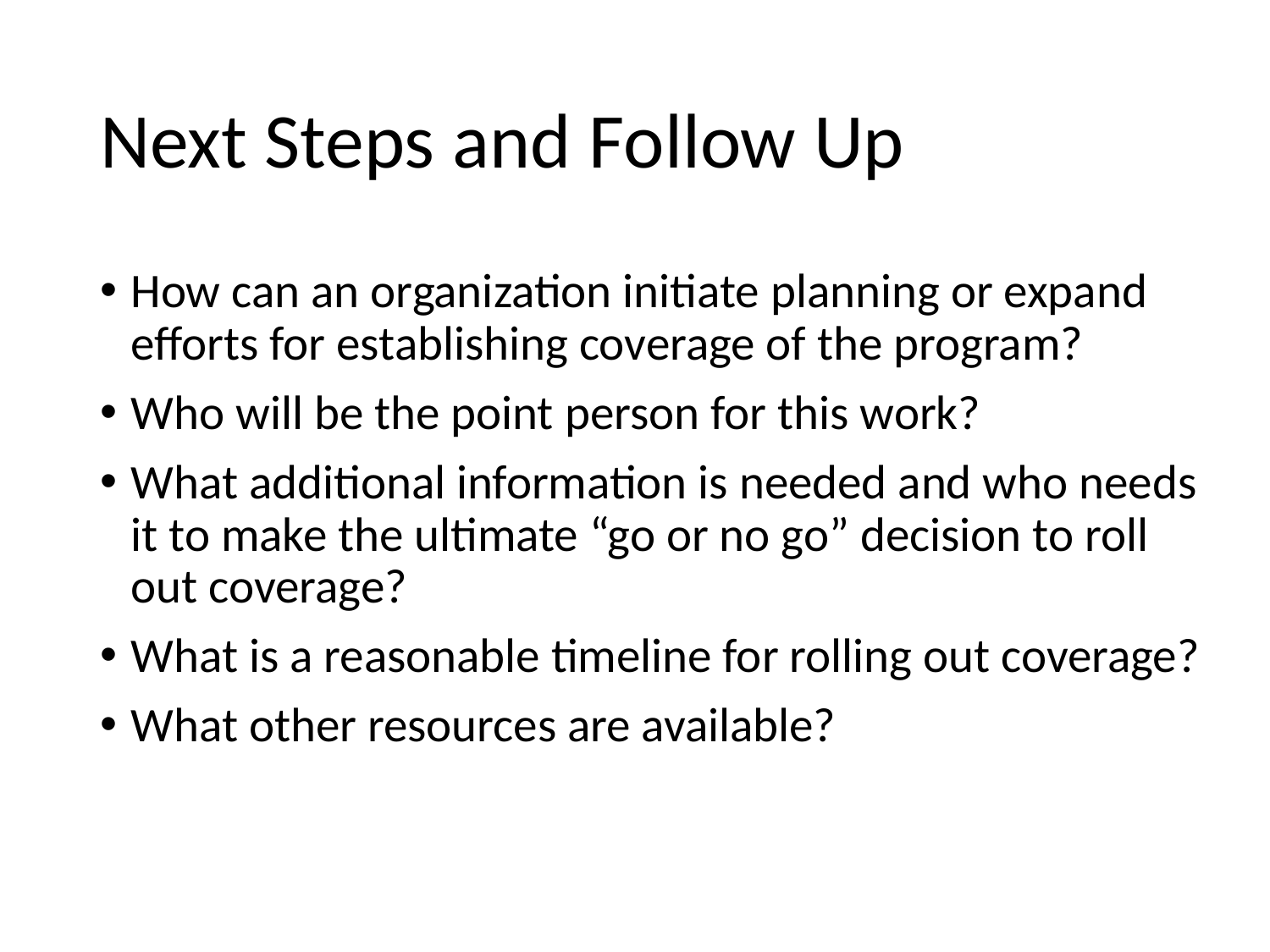

# Next Steps and Follow Up
How can an organization initiate planning or expand efforts for establishing coverage of the program?
Who will be the point person for this work?
What additional information is needed and who needs it to make the ultimate “go or no go” decision to roll out coverage?
What is a reasonable timeline for rolling out coverage?
What other resources are available?